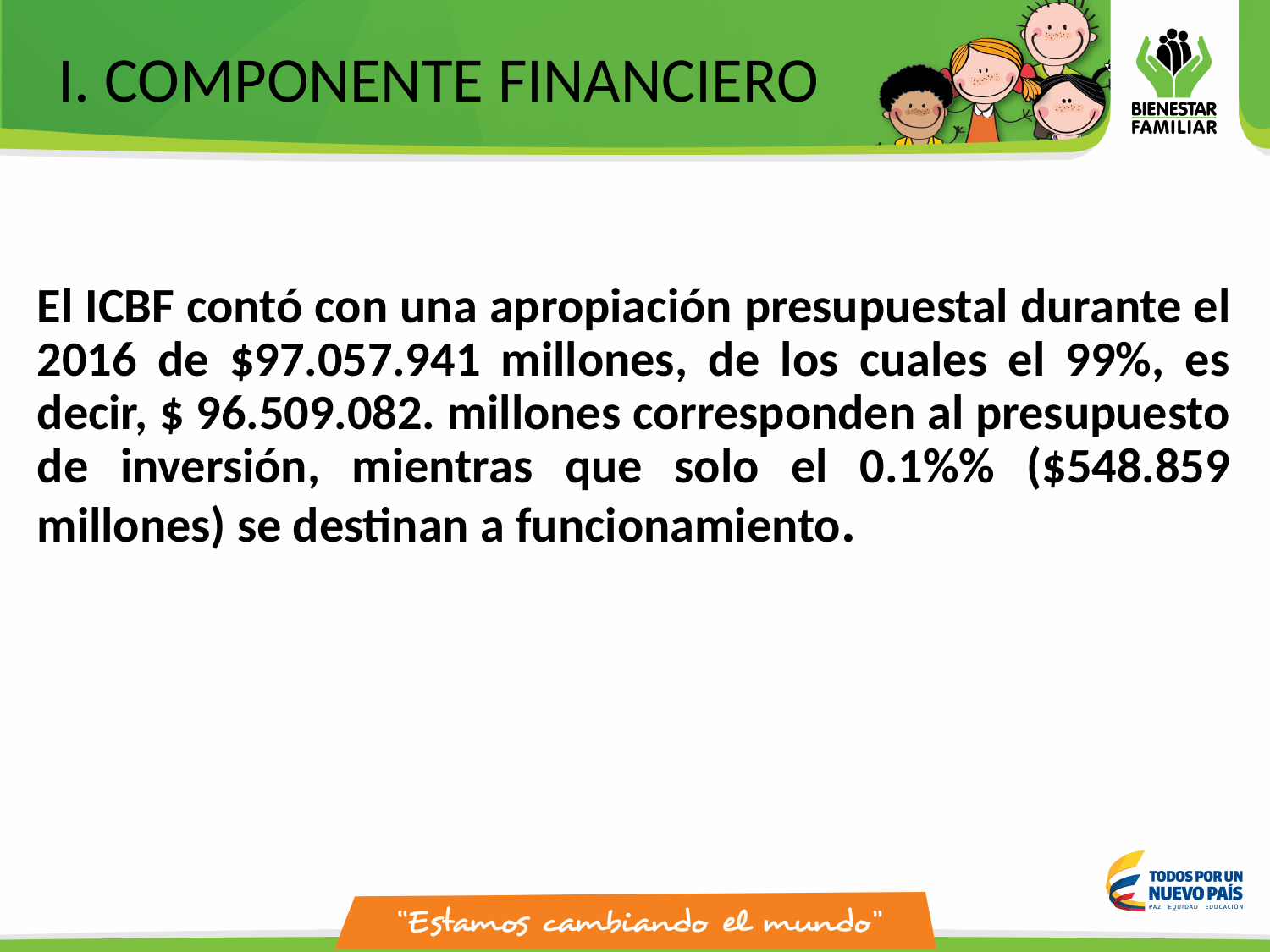

# I. COMPONENTE FINANCIERO
El ICBF contó con una apropiación presupuestal durante el 2016 de $97.057.941 millones, de los cuales el 99%, es decir, $ 96.509.082. millones corresponden al presupuesto de inversión, mientras que solo el 0.1%% ($548.859 millones) se destinan a funcionamiento.